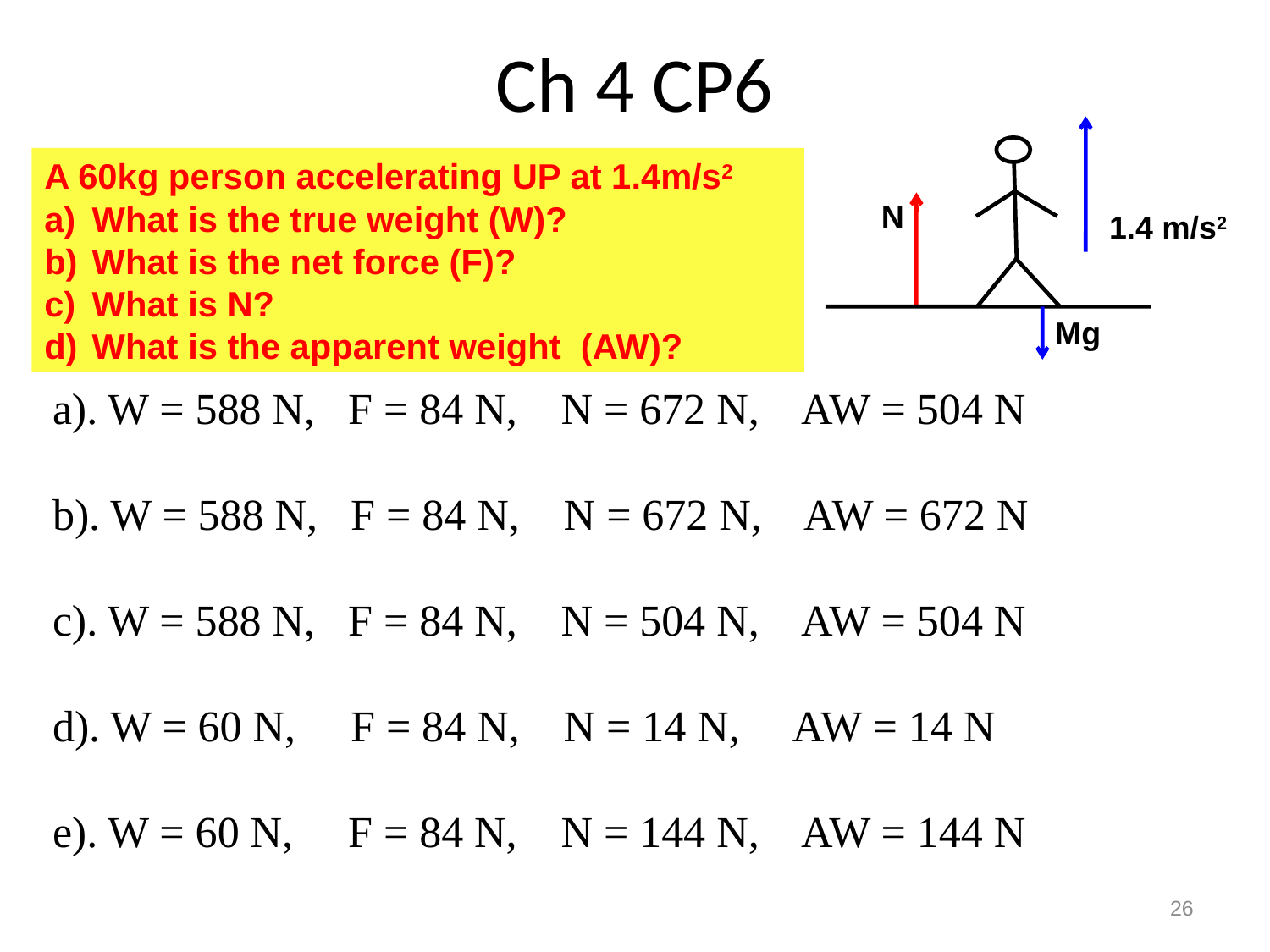

# Ch 4 CP6

N

1.4 m/s2

Mg

A 60kg person accelerating UP at 1.4m/s2
What is the true weight (W)?
What is the net force (F)?
What is N?
What is the apparent weight  (AW)?
a). W = 588 N,   F = 84 N,    N = 672 N,    AW = 504 N

b). W = 588 N,   F = 84 N,    N = 672 N,    AW = 672 N

c). W = 588 N,   F = 84 N,    N = 504 N,    AW = 504 N

d). W = 60 N,     F = 84 N,    N = 14 N,     AW = 14 N

e). W = 60 N,     F = 84 N,    N = 144 N,    AW = 144 N

26